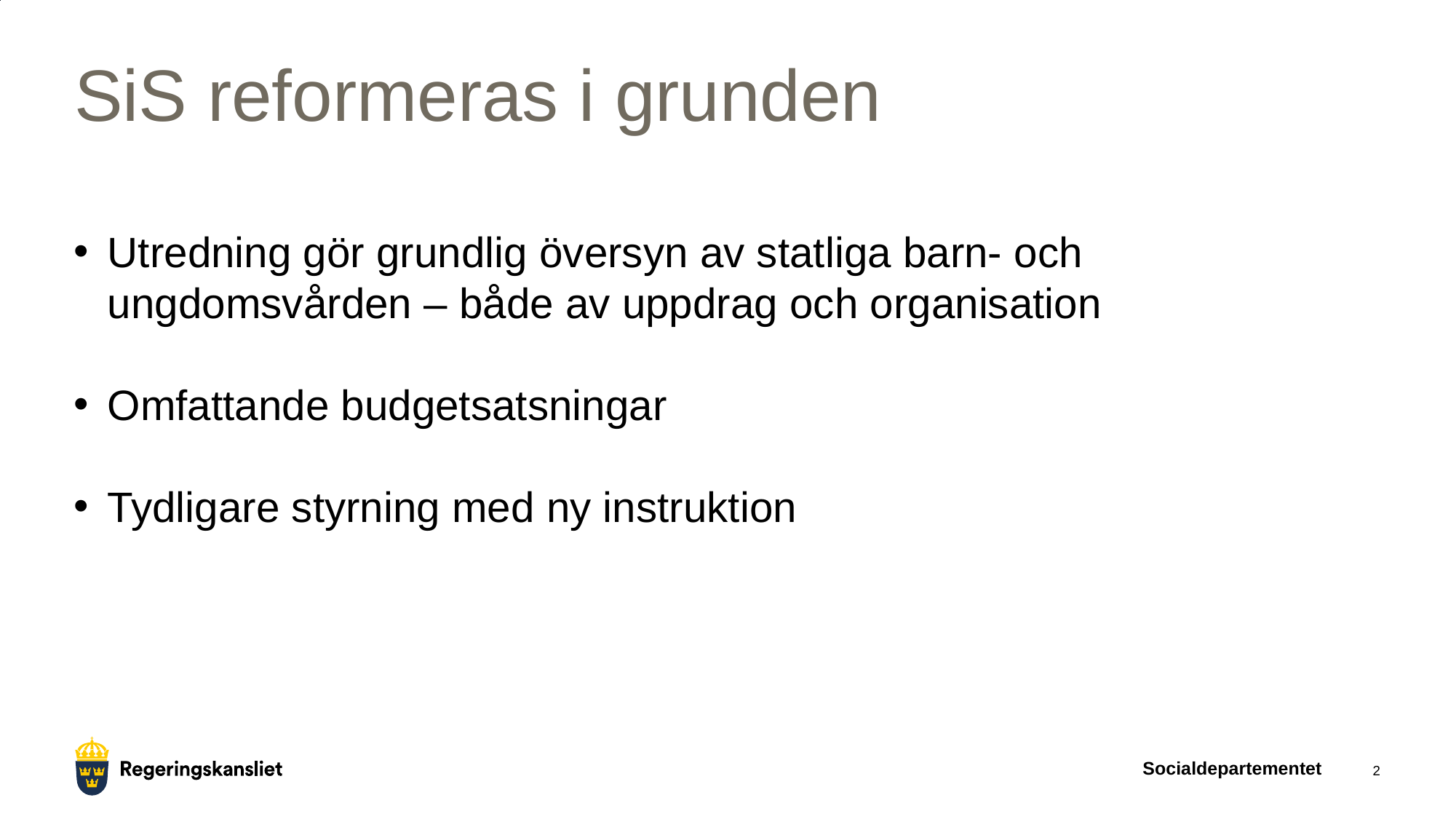

# SiS reformeras i grunden
Utredning gör grundlig översyn av statliga barn- och ungdomsvården – både av uppdrag och organisation
Omfattande budgetsatsningar
Tydligare styrning med ny instruktion
Socialdepartementet
2